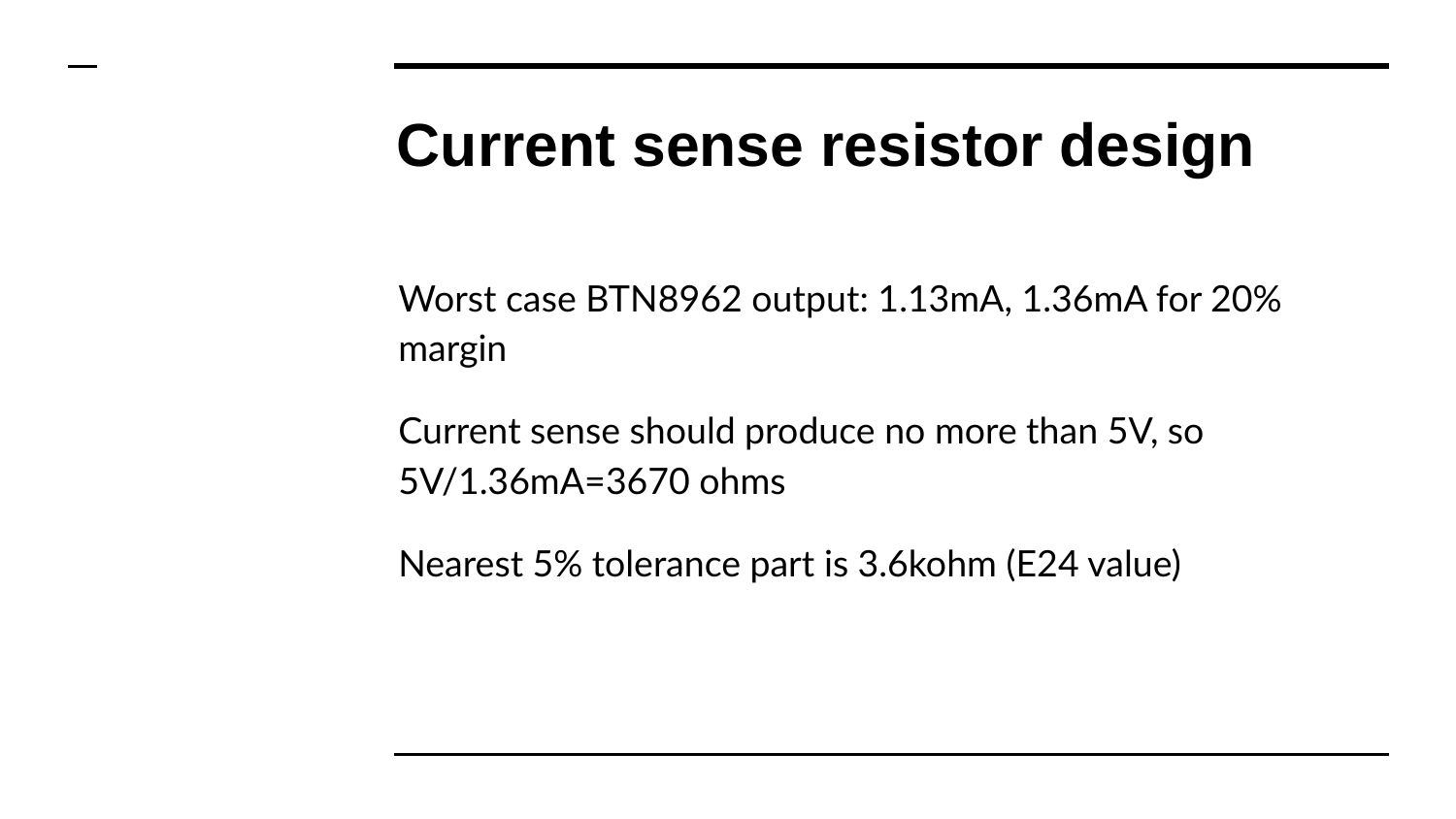

# Current sense resistor design
Worst case BTN8962 output: 1.13mA, 1.36mA for 20% margin
Current sense should produce no more than 5V, so 5V/1.36mA=3670 ohms
Nearest 5% tolerance part is 3.6kohm (E24 value)